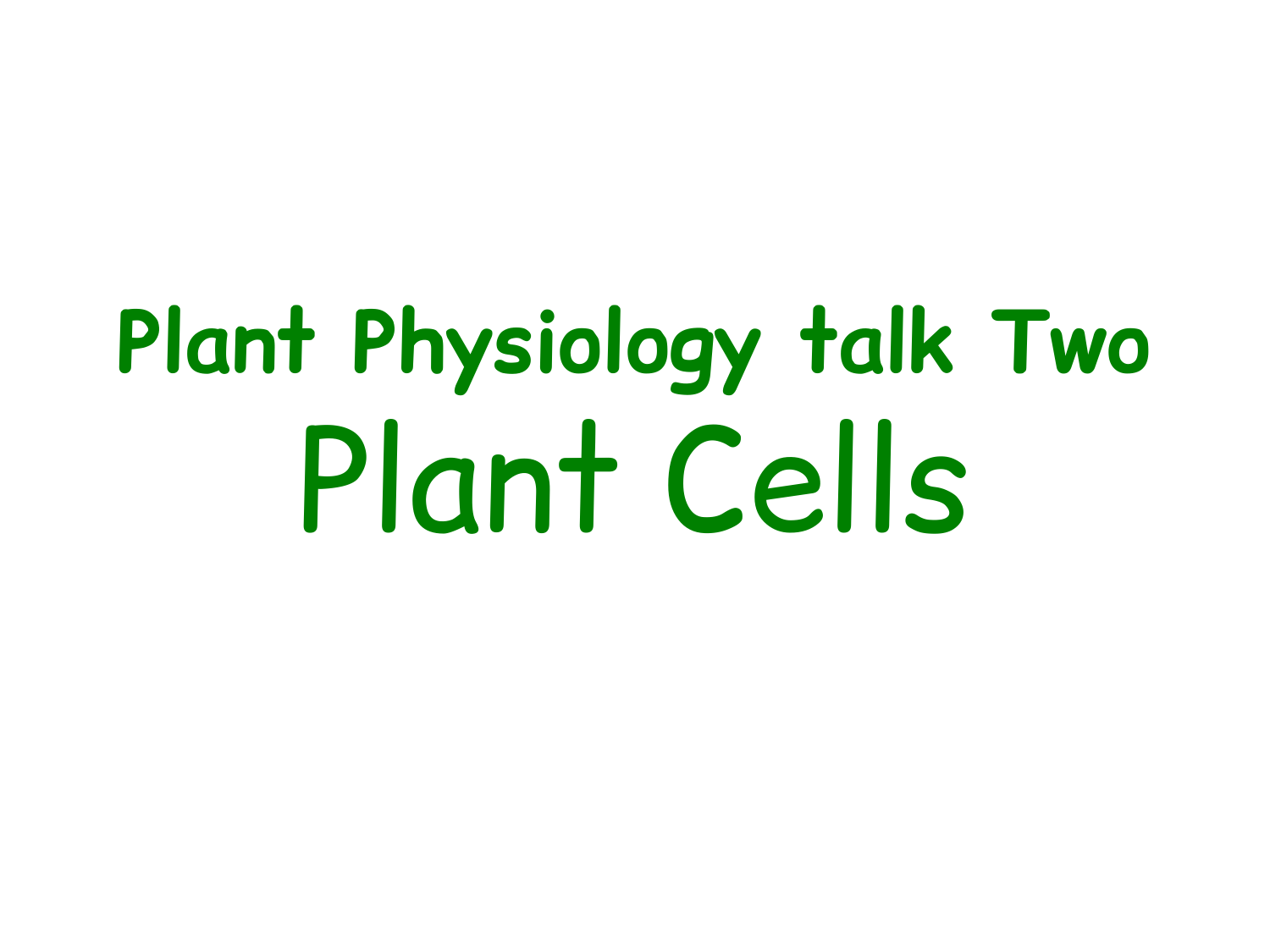

# Plant Physiology talk Two Plant Cells